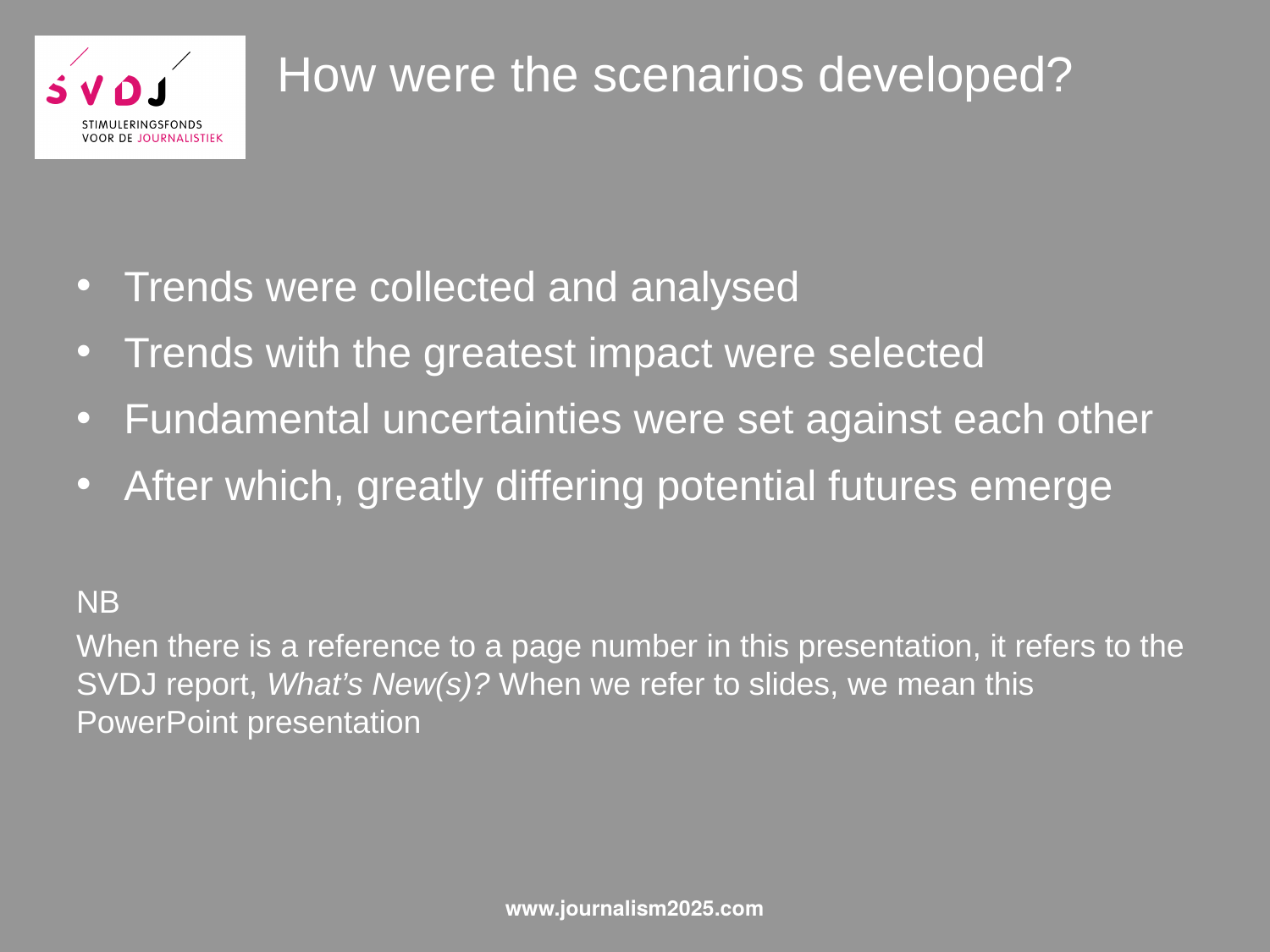

# How were the scenarios developed?
Trends were collected and analysed
Trends with the greatest impact were selected
Fundamental uncertainties were set against each other
After which, greatly differing potential futures emerge

NB
When there is a reference to a page number in this presentation, it refers to the SVDJ report, What’s New(s)? When we refer to slides, we mean this PowerPoint presentation

www.journalism2025.com